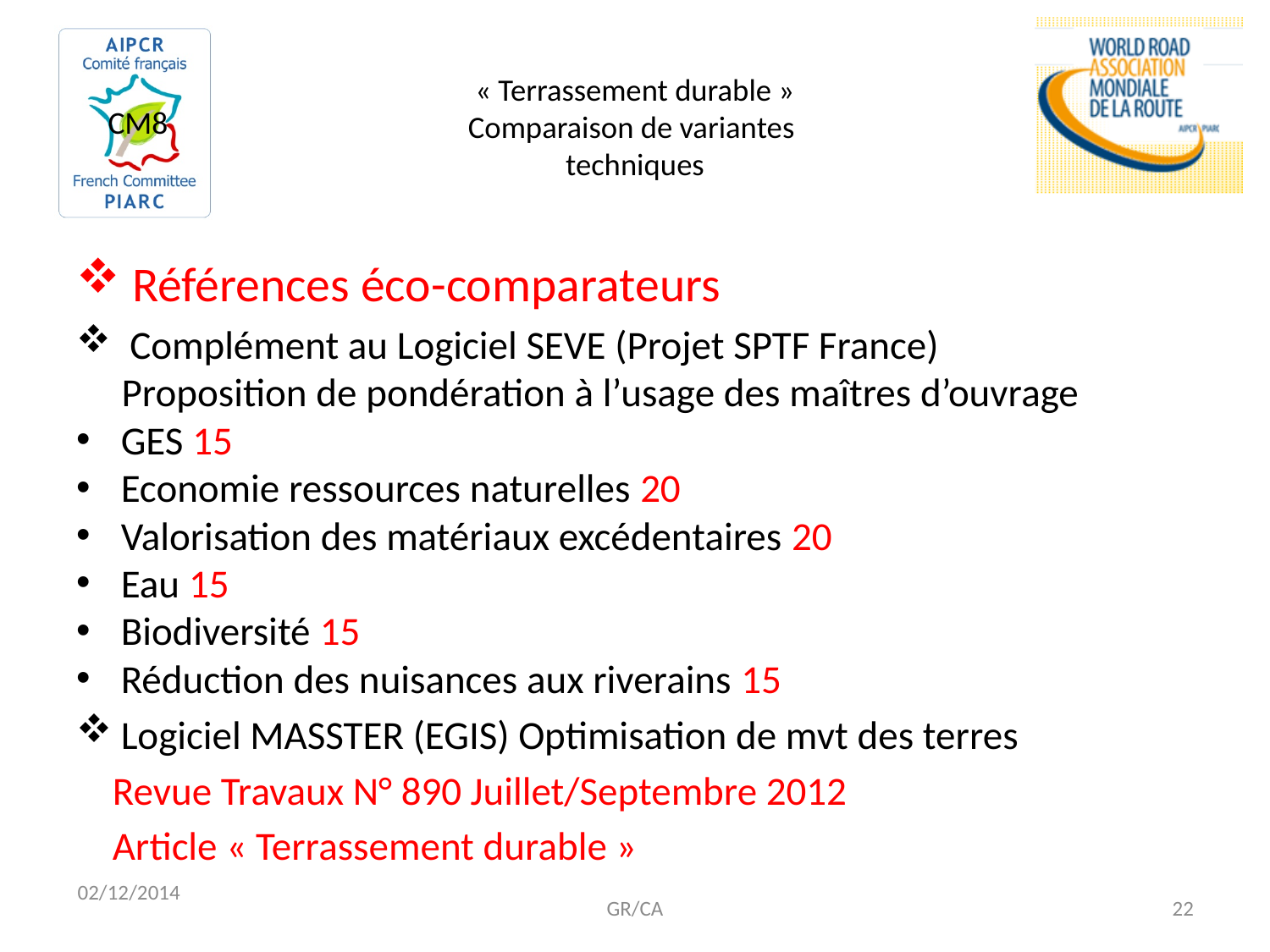

# « Terrassement durable » Comparaison de variantes techniques
 Références éco-comparateurs
 Complément au Logiciel SEVE (Projet SPTF France)
     Proposition de pondération à l’usage des maîtres d’ouvrage
GES 15
Economie ressources naturelles 20
Valorisation des matériaux excédentaires 20
Eau 15
Biodiversité 15
Réduction des nuisances aux riverains 15
Logiciel MASSTER (EGIS) Optimisation de mvt des terres
    Revue Travaux N° 890 Juillet/Septembre 2012
    Article « Terrassement durable »

02/12/2014
GR/CA
22